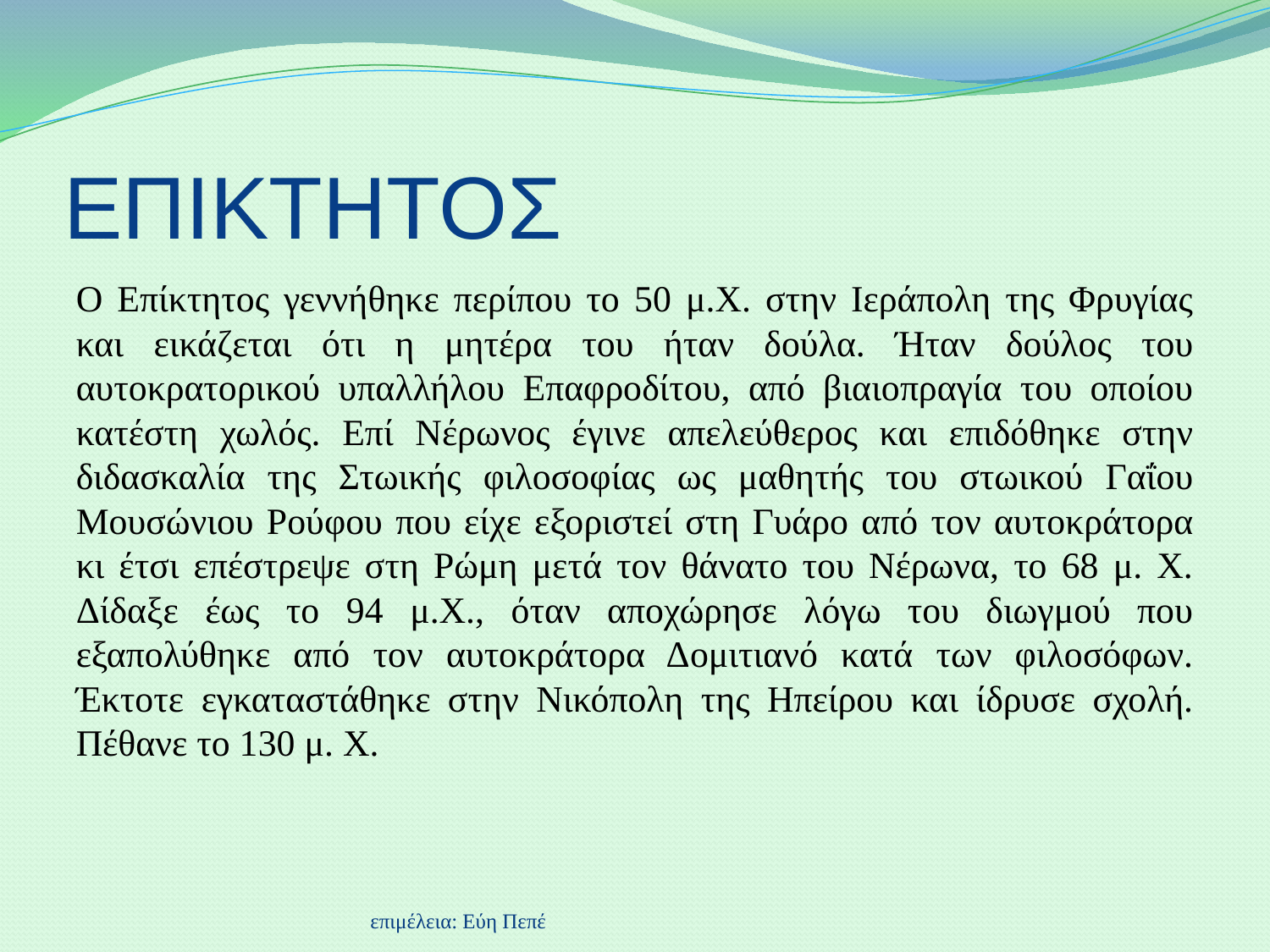

# ΕΠΙΚΤΗΤΟΣ
Ο Επίκτητος γεννήθηκε περίπου το 50 μ.Χ. στην Ιεράπολη της Φρυγίας και εικάζεται ότι η μητέρα του ήταν δούλα. Ήταν δούλος του αυτοκρατορικού υπαλλήλου Επαφροδίτου, από βιαιοπραγία του οποίου κατέστη χωλός. Επί Νέρωνος έγινε απελεύθερος και επιδόθηκε στην διδασκαλία της Στωικής φιλοσοφίας ως μαθητής του στωικού Γαΐου Μουσώνιου Ρούφου που είχε εξοριστεί στη Γυάρο από τον αυτοκράτορα κι έτσι επέστρεψε στη Ρώμη μετά τον θάνατο του Νέρωνα, το 68 μ. Χ. Δίδαξε έως το 94 μ.Χ., όταν αποχώρησε λόγω του διωγμού που εξαπολύθηκε από τον αυτοκράτορα Δομιτιανό κατά των φιλοσόφων. Έκτοτε εγκαταστάθηκε στην Νικόπολη της Ηπείρου και ίδρυσε σχολή. Πέθανε το 130 μ. Χ.

επιμέλεια: Εύη Πεπέ